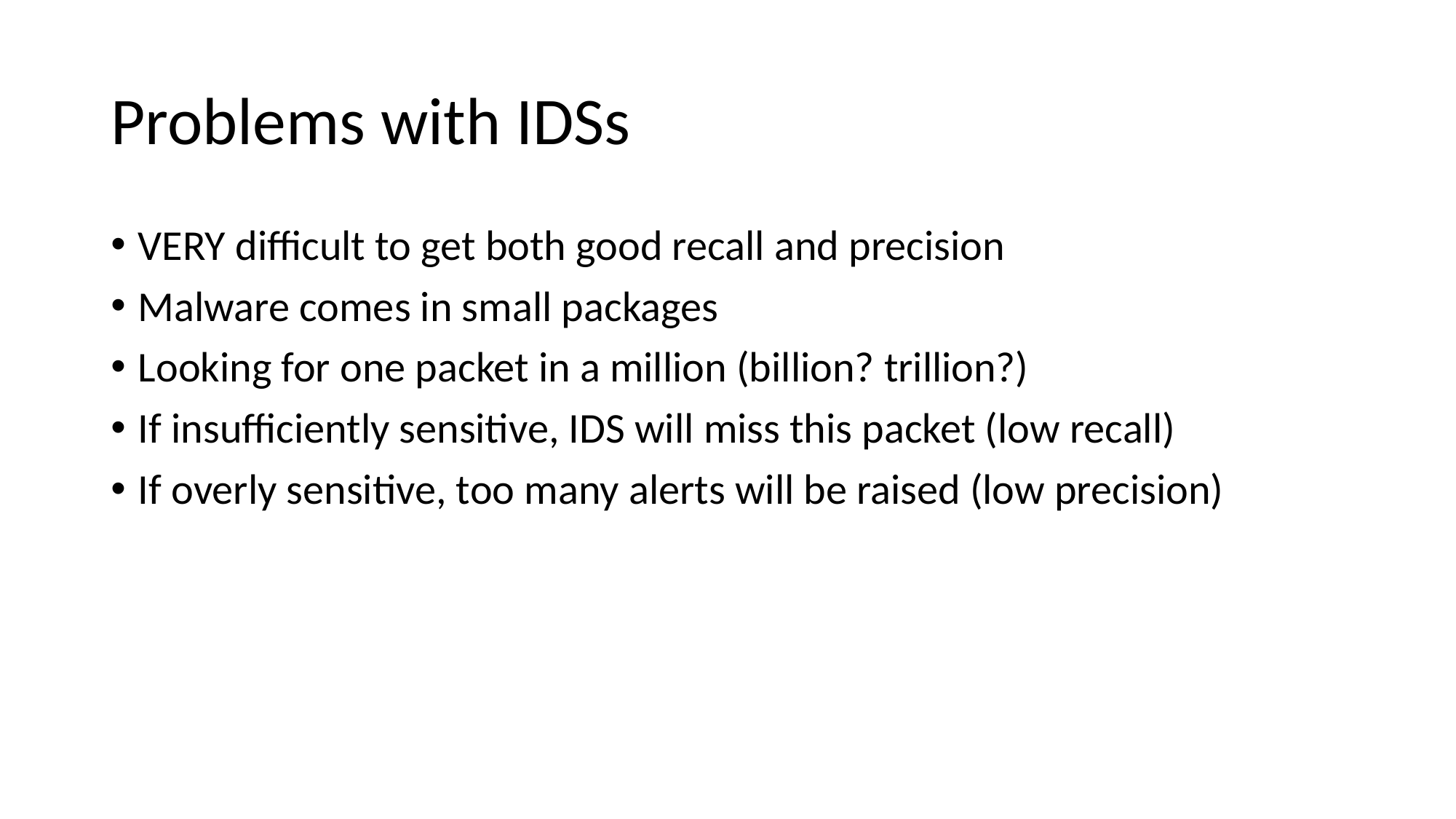

# Problems with IDSs
VERY difficult to get both good recall and precision
Malware comes in small packages
Looking for one packet in a million (billion? trillion?)
If insufficiently sensitive, IDS will miss this packet (low recall)
If overly sensitive, too many alerts will be raised (low precision)